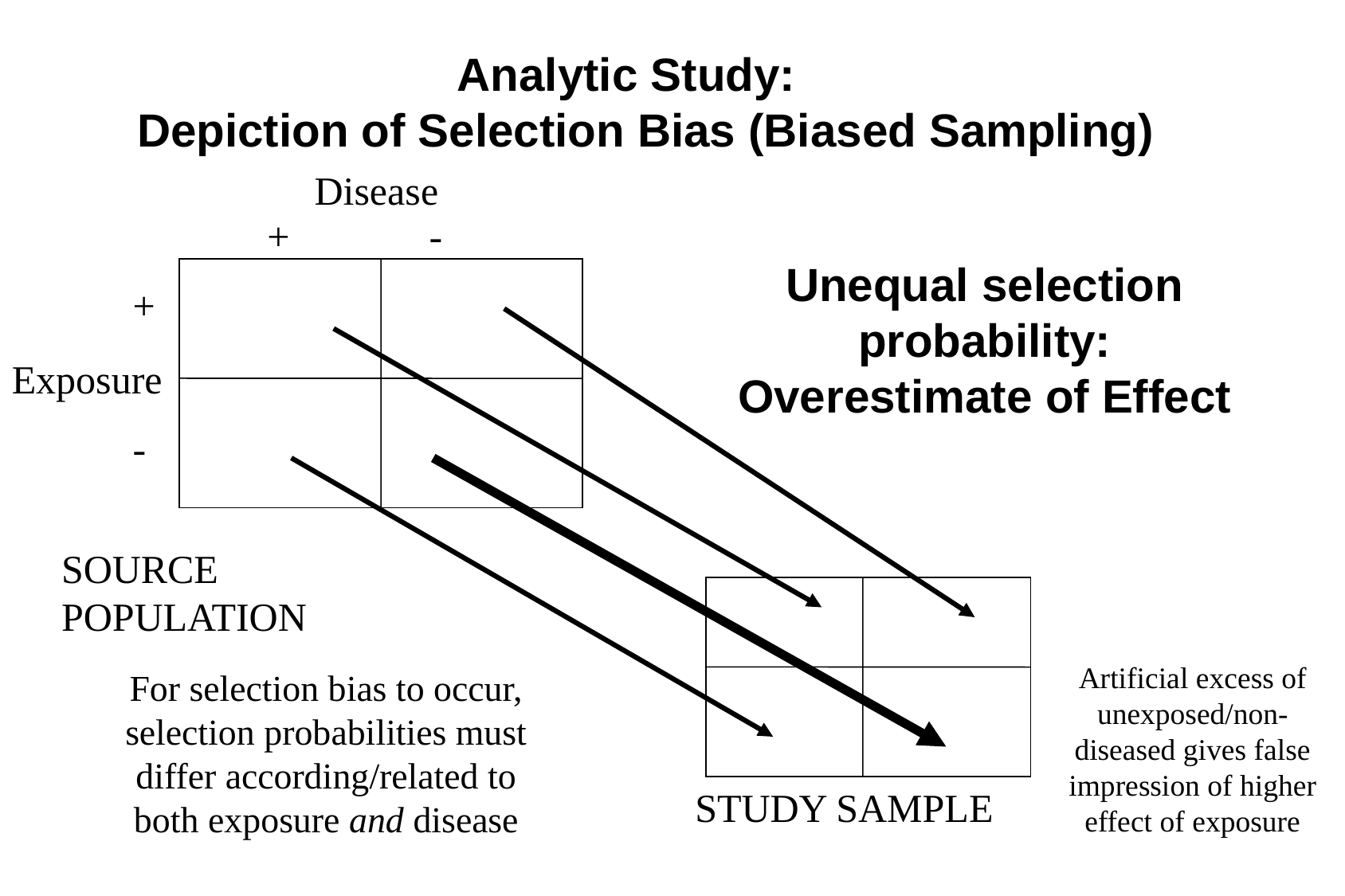

Analytic Study:
Depiction of Selection Bias (Biased Sampling)
Disease

+              -
Unequal selection probability:
Overestimate of Effect

+

-

Exposure

SOURCE POPULATION

Artificial excess of unexposed/non-diseased gives false impression of higher effect of exposure
For selection bias to occur, selection probabilities must differ according/related to both exposure and disease

STUDY SAMPLE